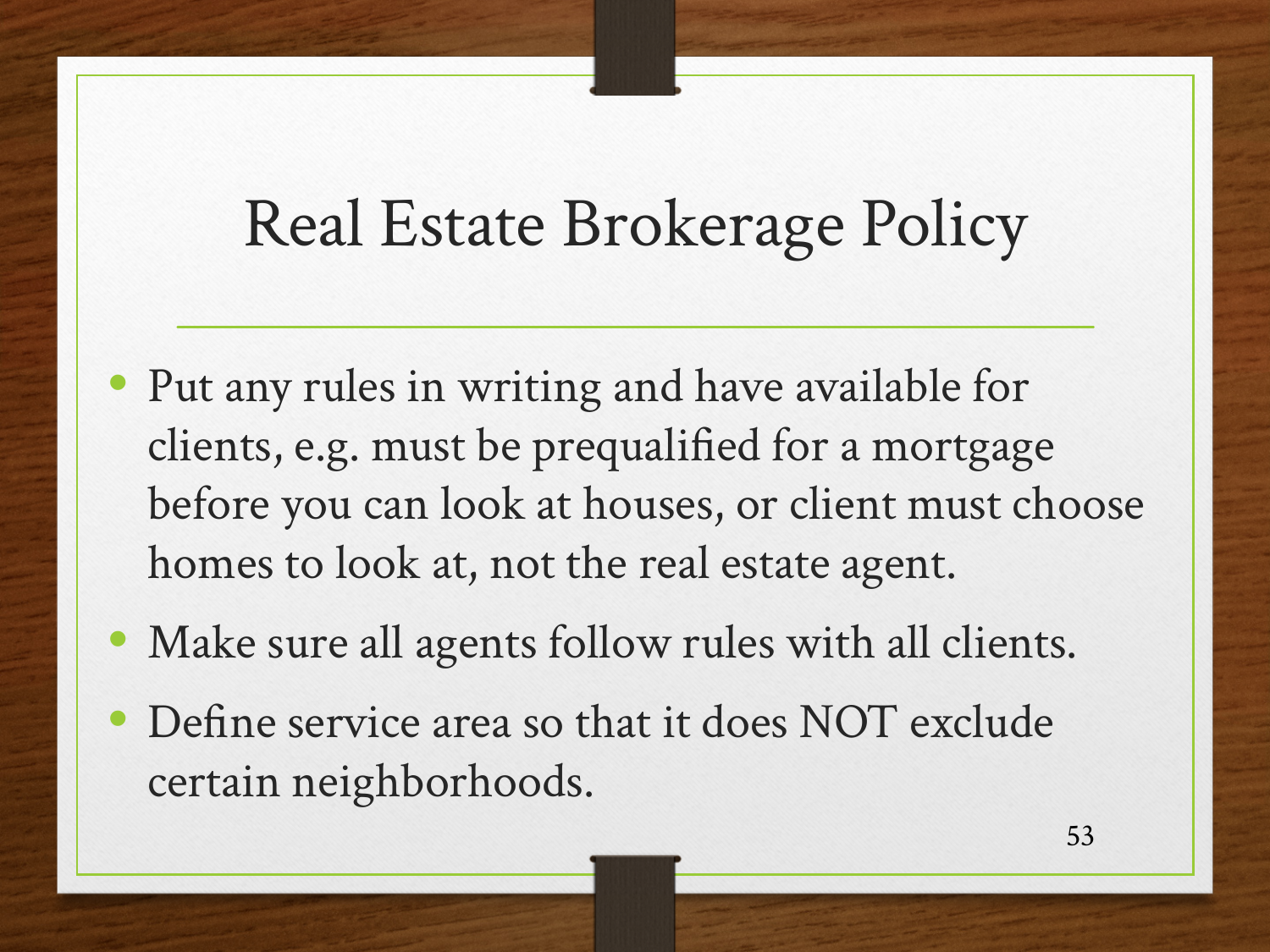

# Real Estate Brokerage Policy
Put any rules in writing and have available for clients, e.g. must be prequalified for a mortgage before you can look at houses, or client must choose homes to look at, not the real estate agent.
Make sure all agents follow rules with all clients.
Define service area so that it does NOT exclude certain neighborhoods.
53